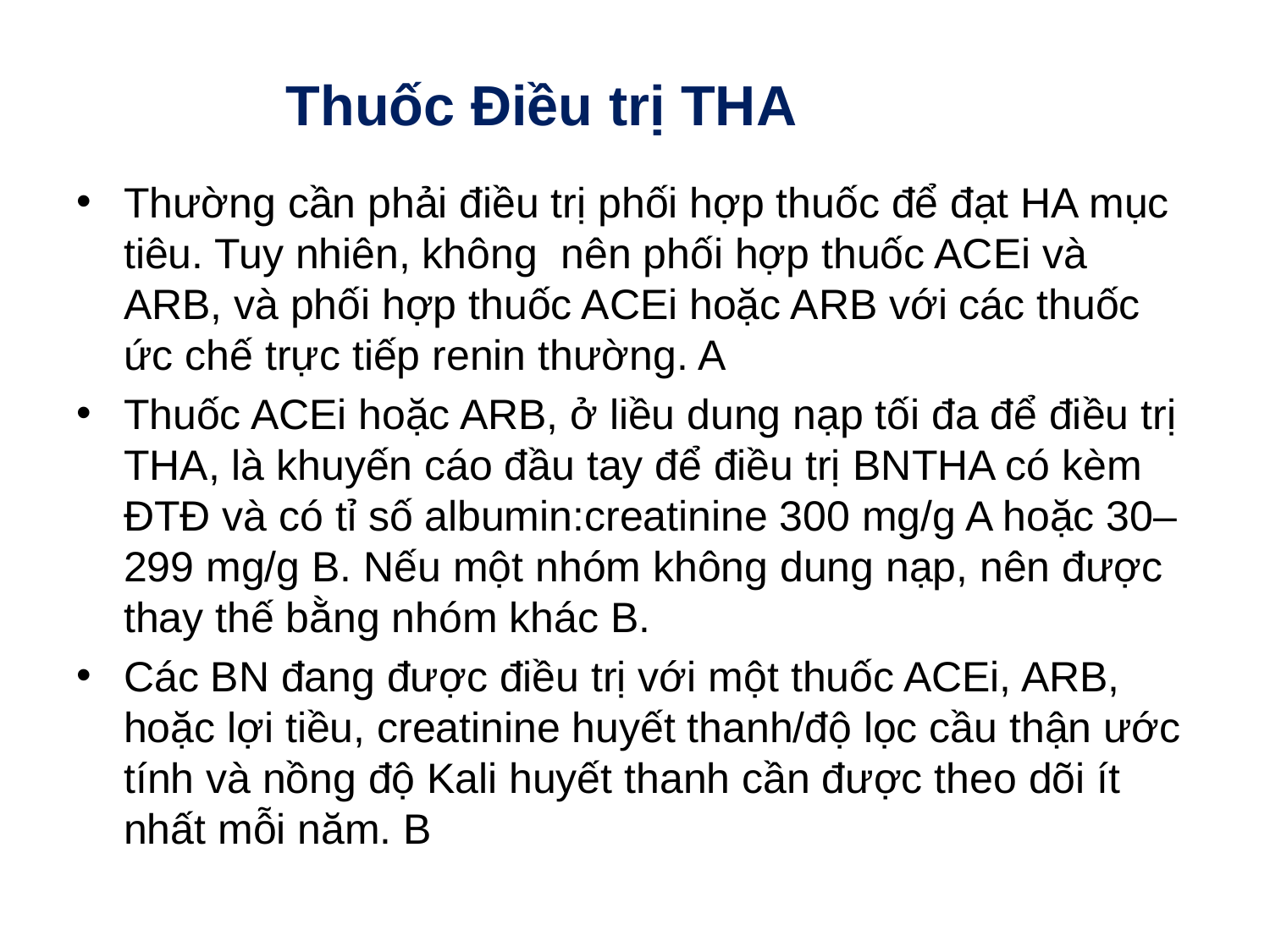

Thuốc Điều trị THA
Thường cần phải điều trị phối hợp thuốc để đạt HA mục tiêu. Tuy nhiên, không  nên phối hợp thuốc ACEi và ARB, và phối hợp thuốc ACEi hoặc ARB với các thuốc ức chế trực tiếp renin thường. A
Thuốc ACEi hoặc ARB, ở liều dung nạp tối đa để điều trị THA, là khuyến cáo đầu tay để điều trị BNTHA có kèm ĐTĐ và có tỉ số albumin:creatinine 300 mg/g A hoặc 30–299 mg/g B. Nếu một nhóm không dung nạp, nên được thay thế bằng nhóm khác B.
Các BN đang được điều trị với một thuốc ACEi, ARB, hoặc lợi tiều, creatinine huyết thanh/độ lọc cầu thận ước tính và nồng độ Kali huyết thanh cần được theo dõi ít nhất mỗi năm. B